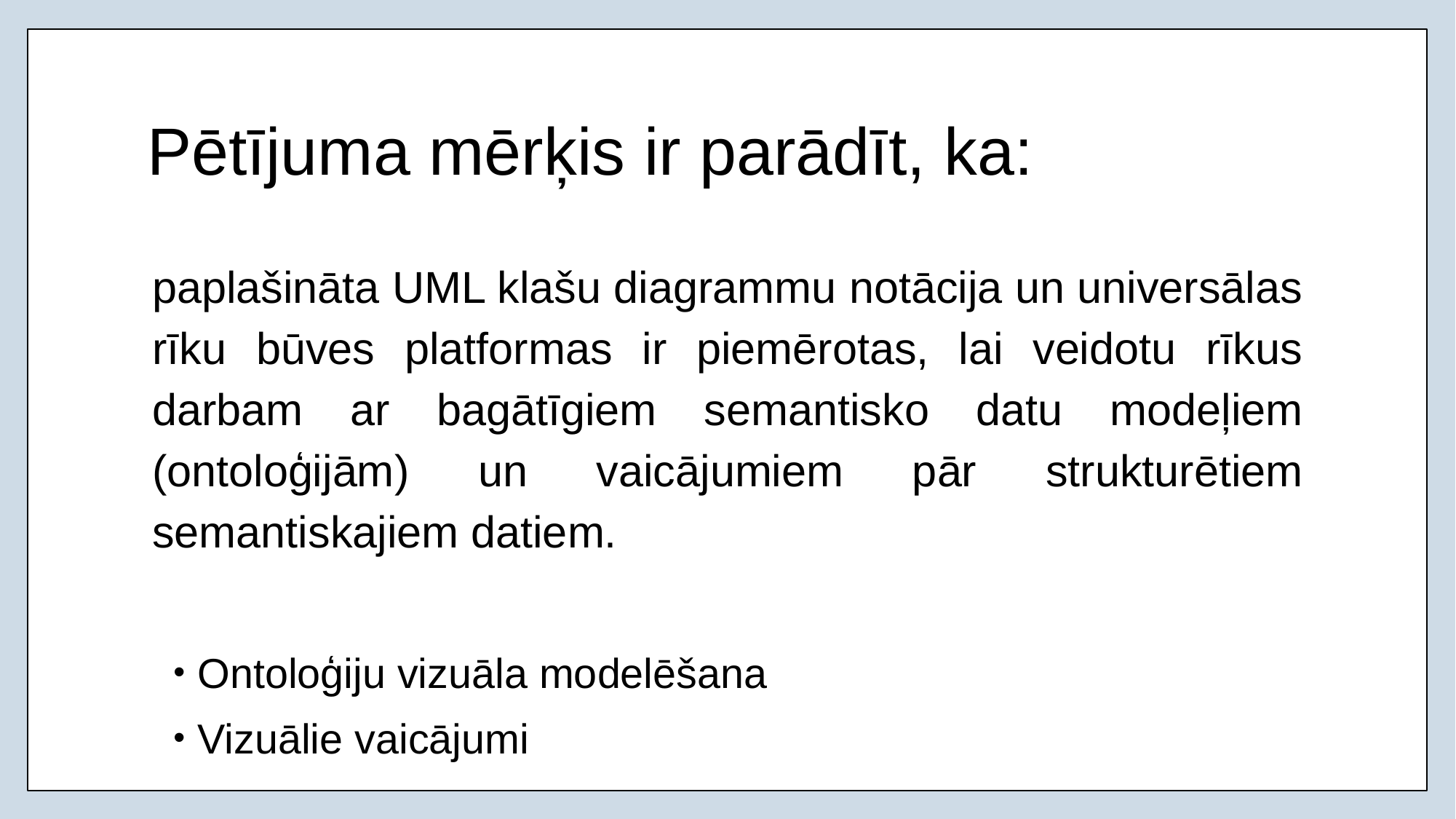

# Pētījuma mērķis ir parādīt, ka:
paplašināta UML klašu diagrammu notācija un universālas rīku būves platformas ir piemērotas, lai veidotu rīkus darbam ar bagātīgiem semantisko datu modeļiem (ontoloģijām) un vaicājumiem pār strukturētiem semantiskajiem datiem.

Ontoloģiju vizuāla modelēšana
Vizuālie vaicājumi